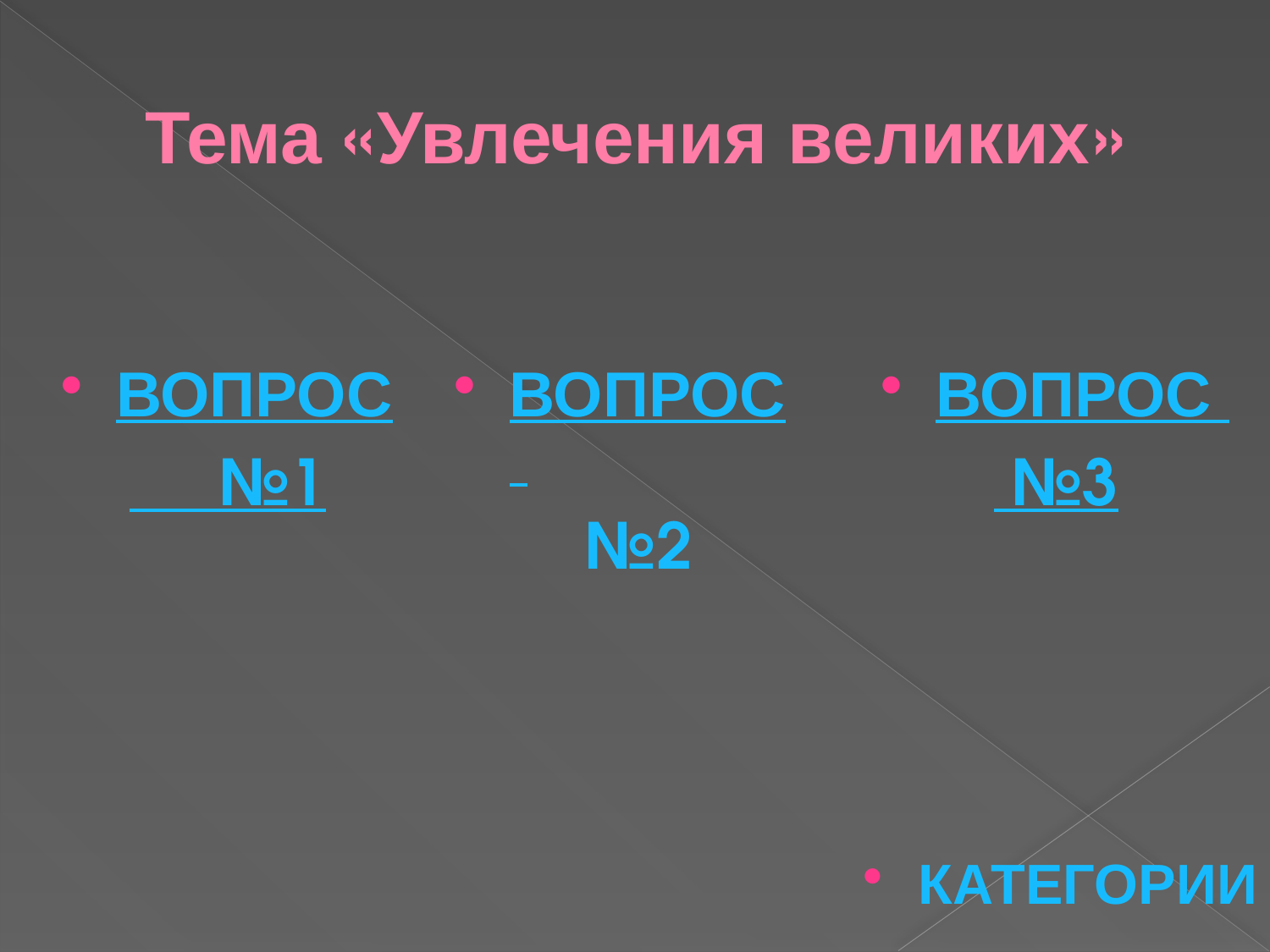

# Тема «Увлечения великих»
ВОПРОС
     №1
ВОПРОС
 №2
ВОПРОС
 №3
КАТЕГОРИИ